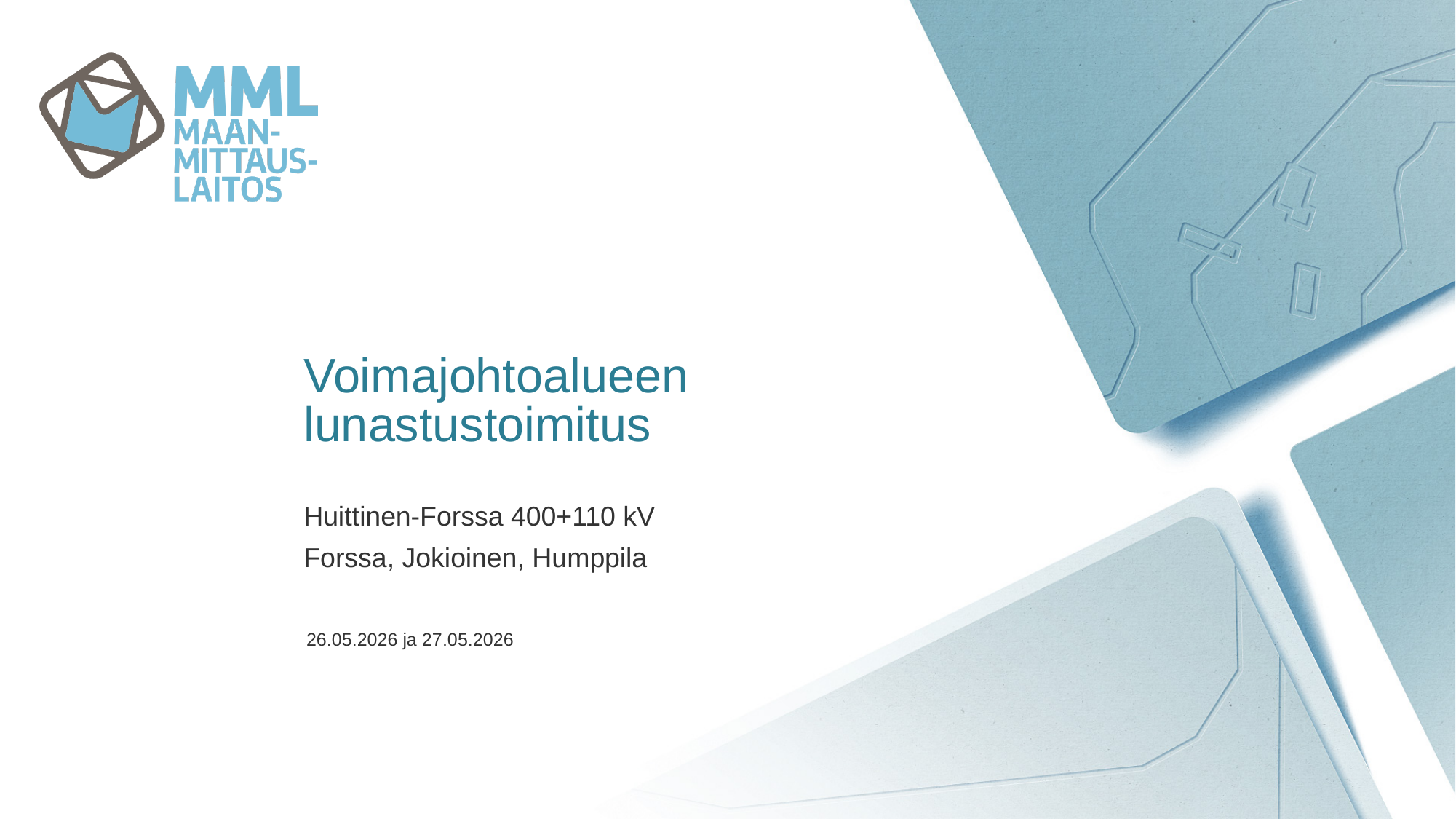

# Voimajohtoalueen lunastustoimitus
Huittinen-Forssa 400+110 kV
Forssa, Jokioinen, Humppila

26.05.2026 ja 27.05.2026